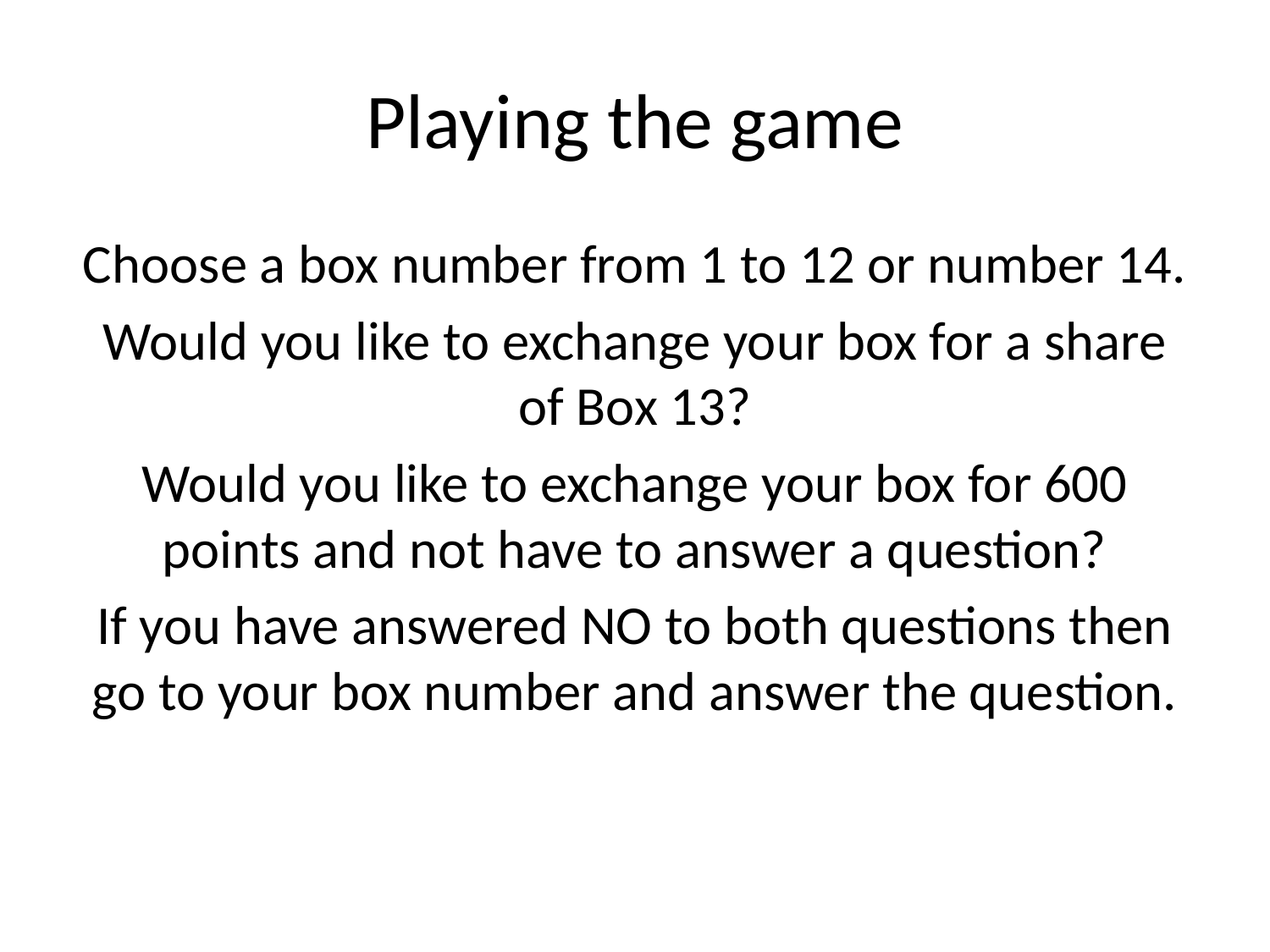

# Playing the game
Choose a box number from 1 to 12 or number 14.
Would you like to exchange your box for a share of Box 13?
Would you like to exchange your box for 600 points and not have to answer a question?
If you have answered NO to both questions then go to your box number and answer the question.